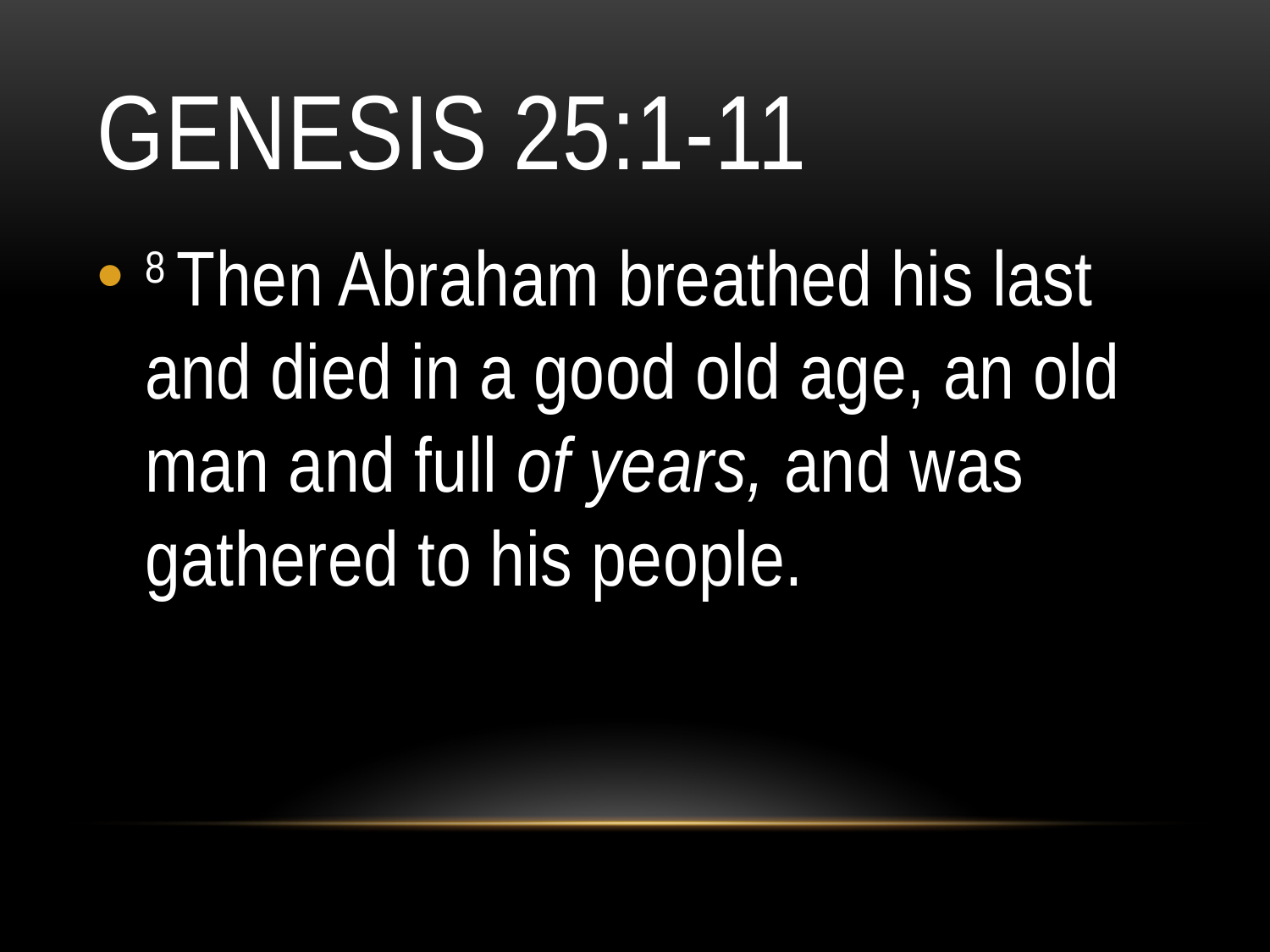

# Genesis 25:1-11
8 Then Abraham breathed his last and died in a good old age, an old man and full of years, and was gathered to his people.